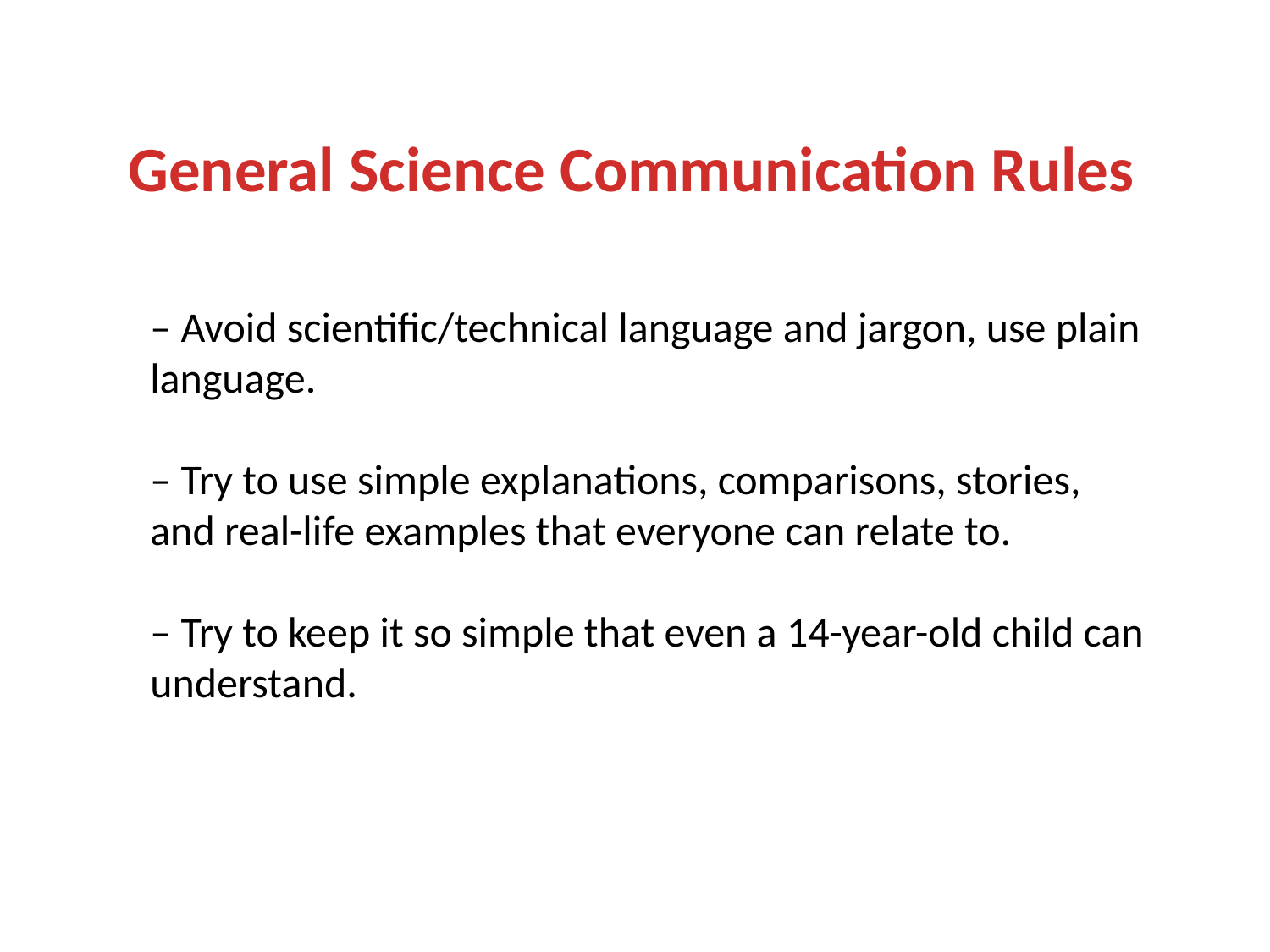

General Science Communication Rules

– Avoid scientific/technical language and jargon, use plain language.

– Try to use simple explanations, comparisons, stories, and real-life examples that everyone can relate to.

– Try to keep it so simple that even a 14-year-old child can understand.